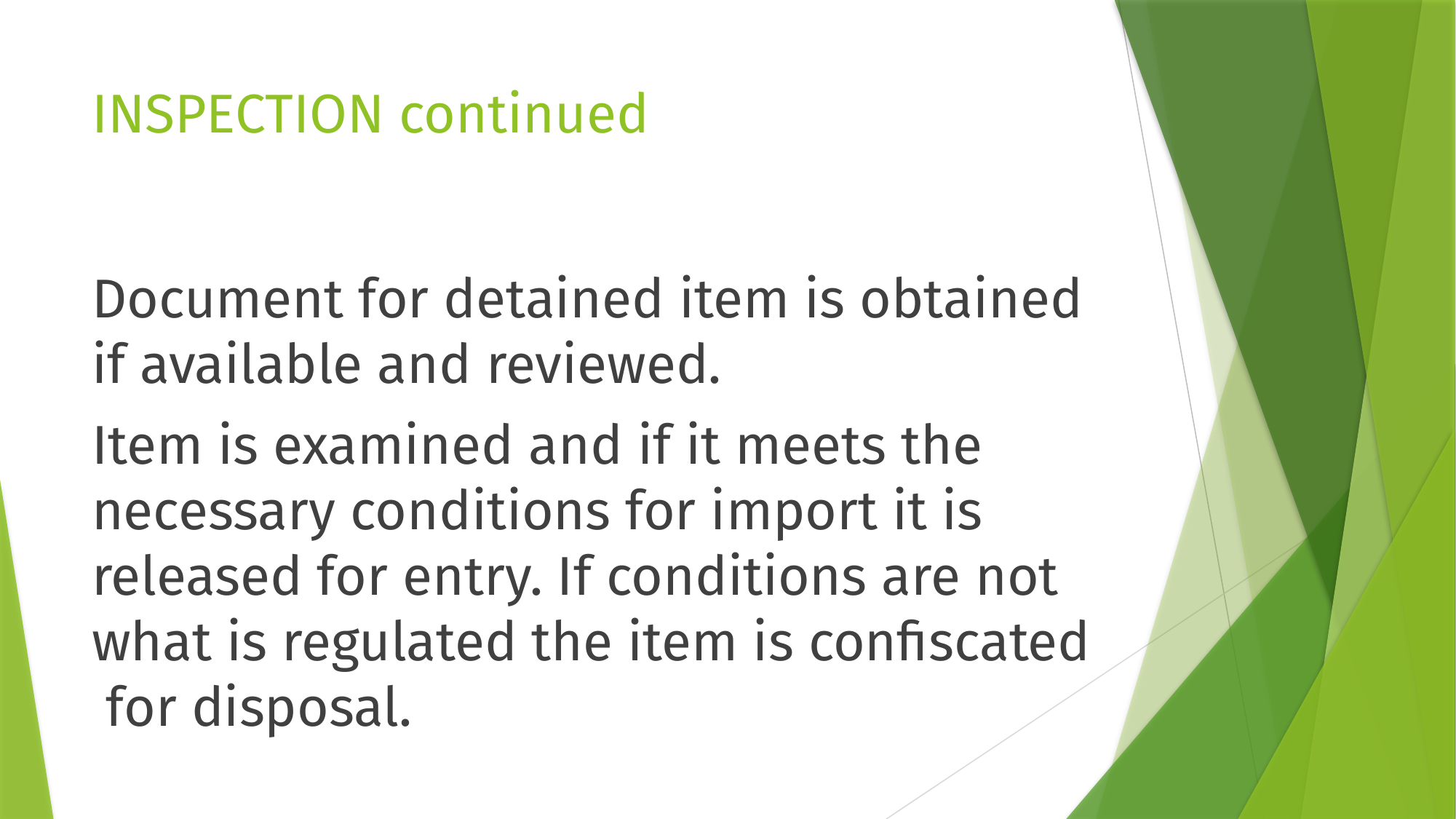

# INSPECTION continued
Document for detained item is obtained if available and reviewed.
Item is examined and if it meets the necessary conditions for import it is released for entry. If conditions are not what is regulated the item is confiscated  for disposal.